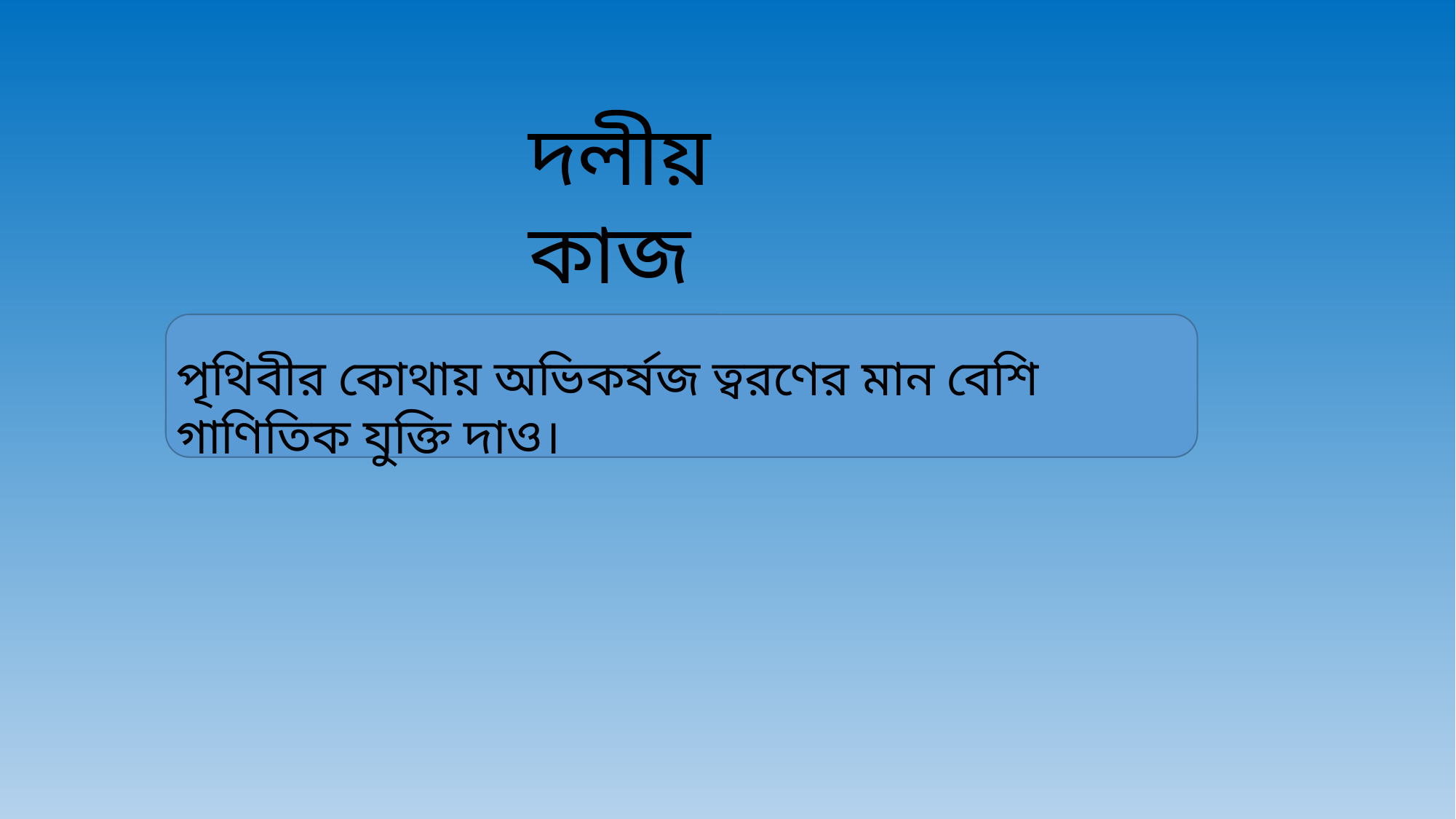

দলীয় কাজ

পৃথিবীর কোথায় অভিকর্ষজ ত্বরণের মান বেশি গাণিতিক যুক্তি দাও।